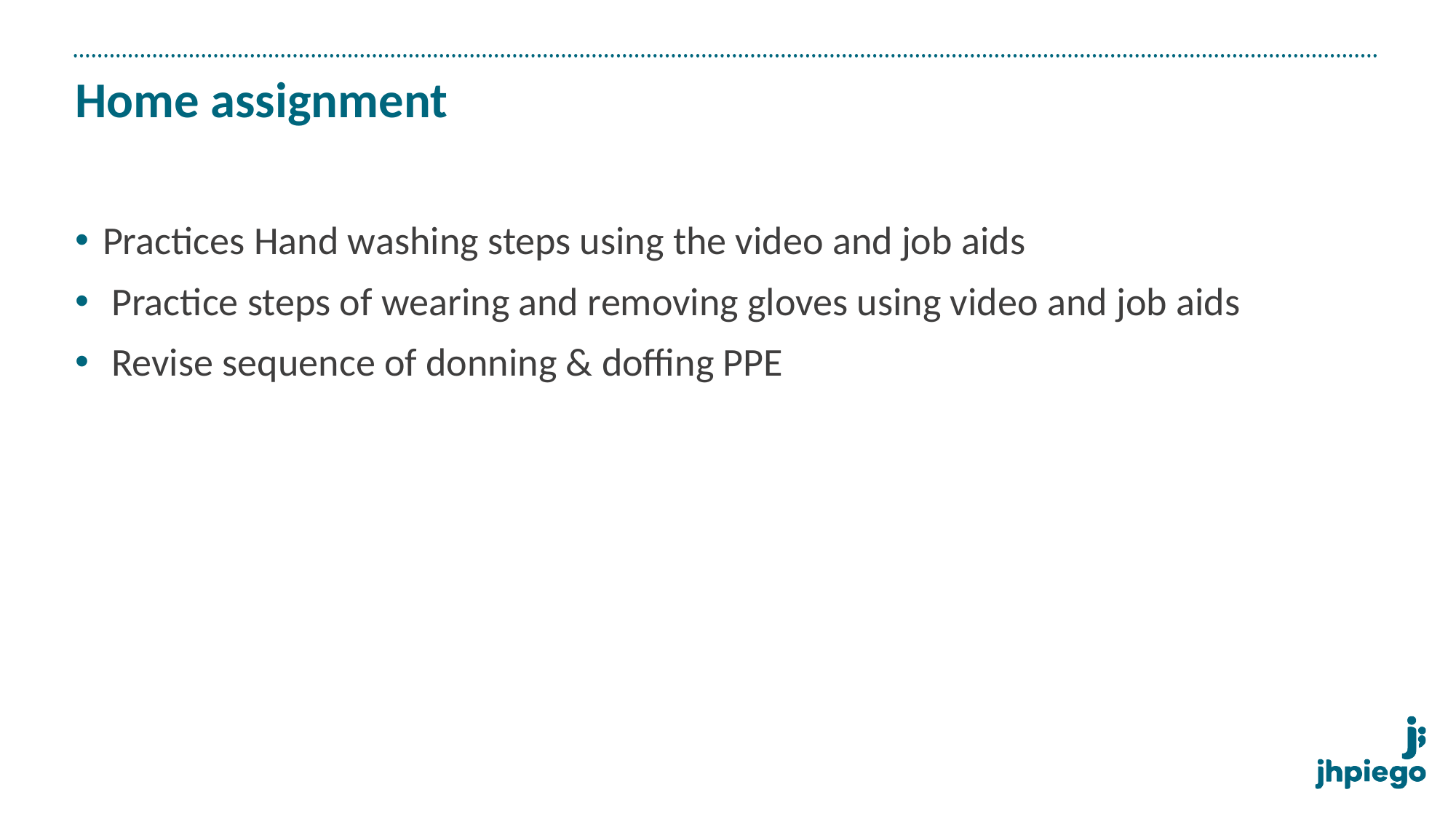

# Home assignment
Practices Hand washing steps using the video and job aids
 Practice steps of wearing and removing gloves using video and job aids
 Revise sequence of donning & doffing PPE